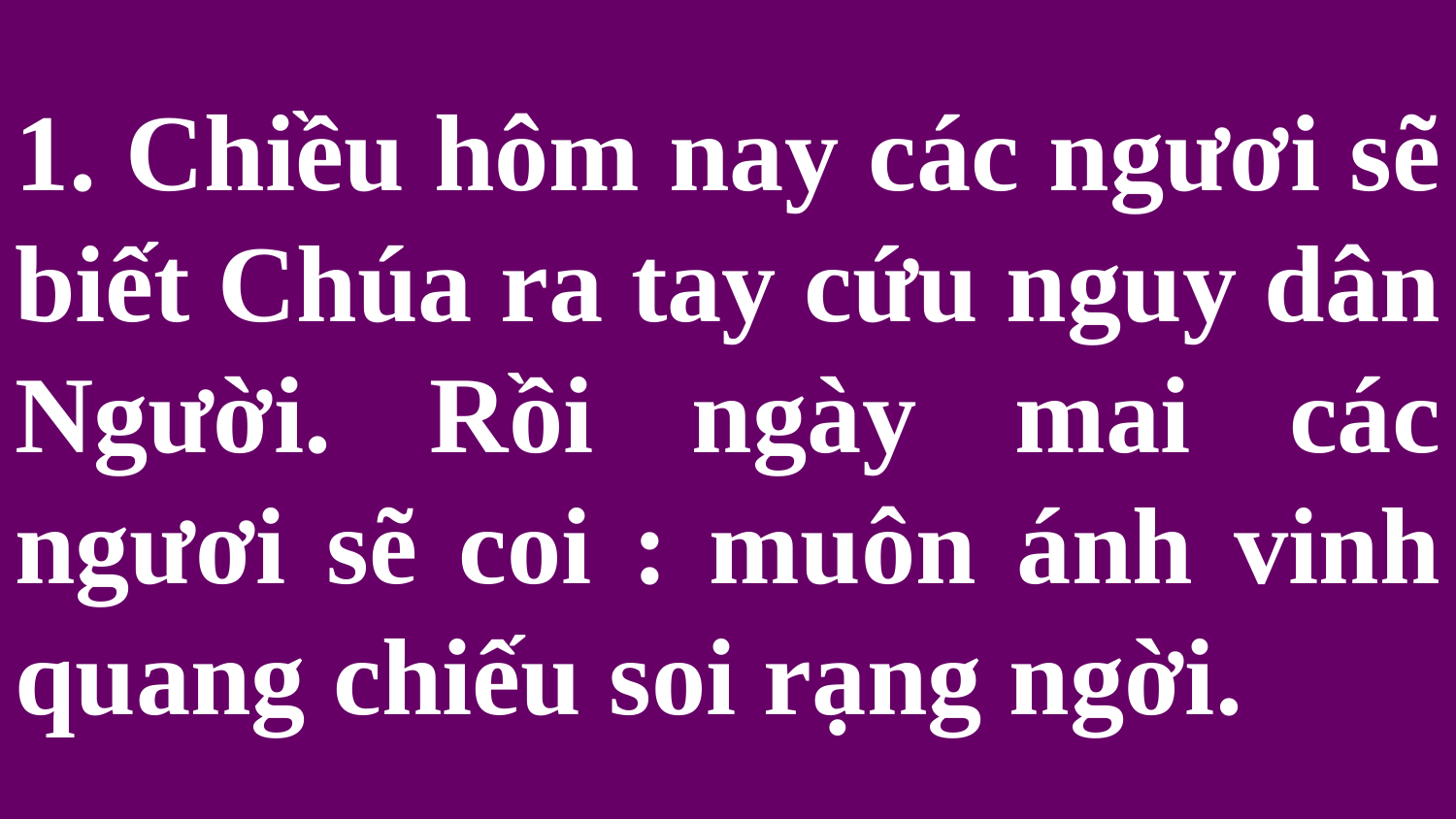

# 1. Chiều hôm nay các ngươi sẽ biết Chúa ra tay cứu nguy dân Người. Rồi ngày mai các ngươi sẽ coi : muôn ánh vinh quang chiếu soi rạng ngời.